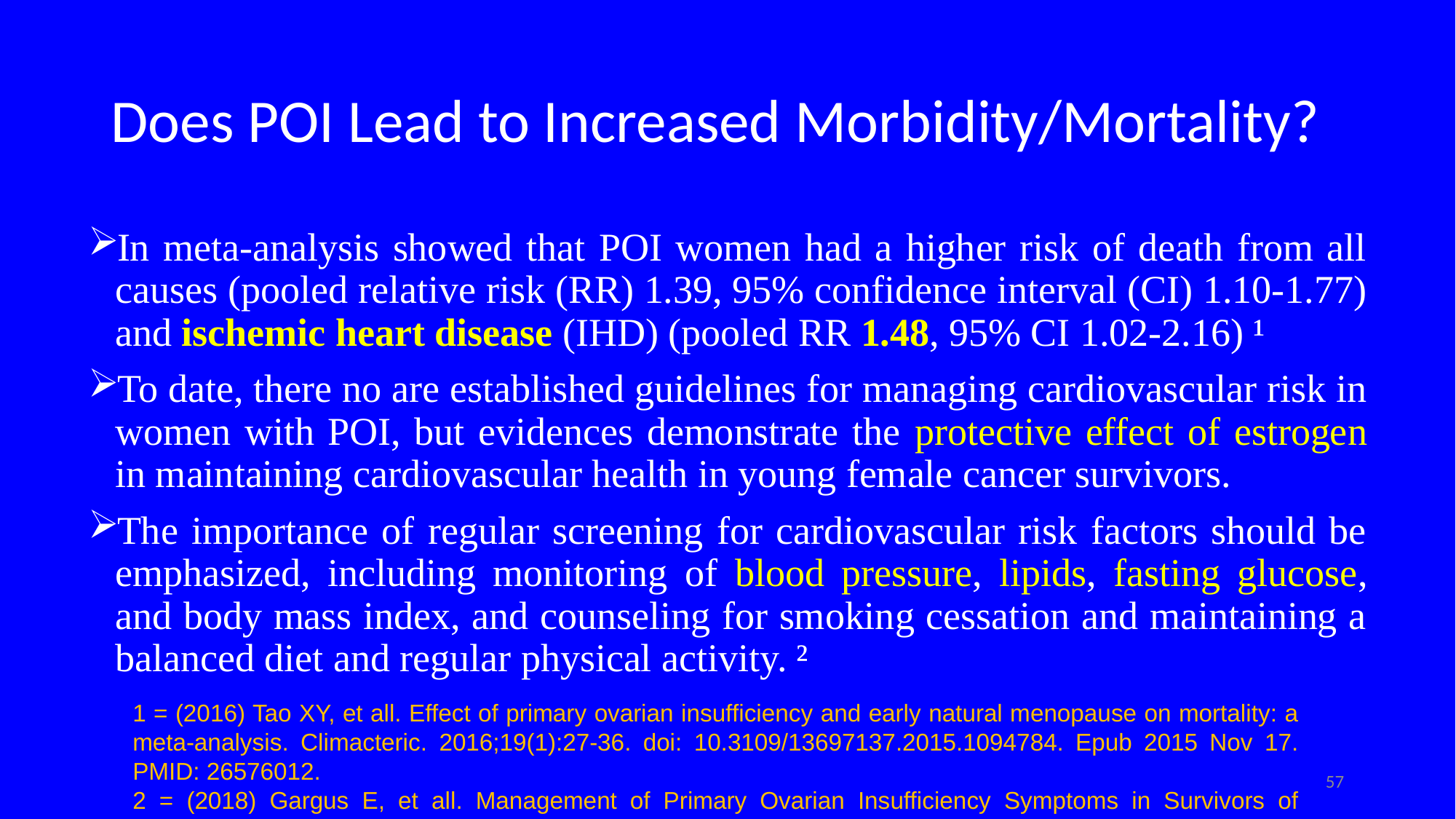

# Does POI Lead to Increased Morbidity/Mortality?
In meta-analysis showed that POI women had a higher risk of death from all causes (pooled relative risk (RR) 1.39, 95% confidence interval (CI) 1.10-1.77) and ischemic heart disease (IHD) (pooled RR 1.48, 95% CI 1.02-2.16) ¹
To date, there no are established guidelines for managing cardiovascular risk in women with POI, but evidences demonstrate the protective effect of estrogen in maintaining cardiovascular health in young female cancer survivors.
The importance of regular screening for cardiovascular risk factors should be emphasized, including monitoring of blood pressure, lipids, fasting glucose, and body mass index, and counseling for smoking cessation and maintaining a balanced diet and regular physical activity. ²
1 = (2016) Tao XY, et all. Effect of primary ovarian insufficiency and early natural menopause on mortality: a meta-analysis. Climacteric. 2016;19(1):27-36. doi: 10.3109/13697137.2015.1094784. Epub 2015 Nov 17. PMID: 26576012.
2 = (2018) Gargus E, et all. Management of Primary Ovarian Insufficiency Symptoms in Survivors of Childhood and Adolescent Cancer. J Natl Compr Canc Netw. 2018;16(9):1137-1149
57